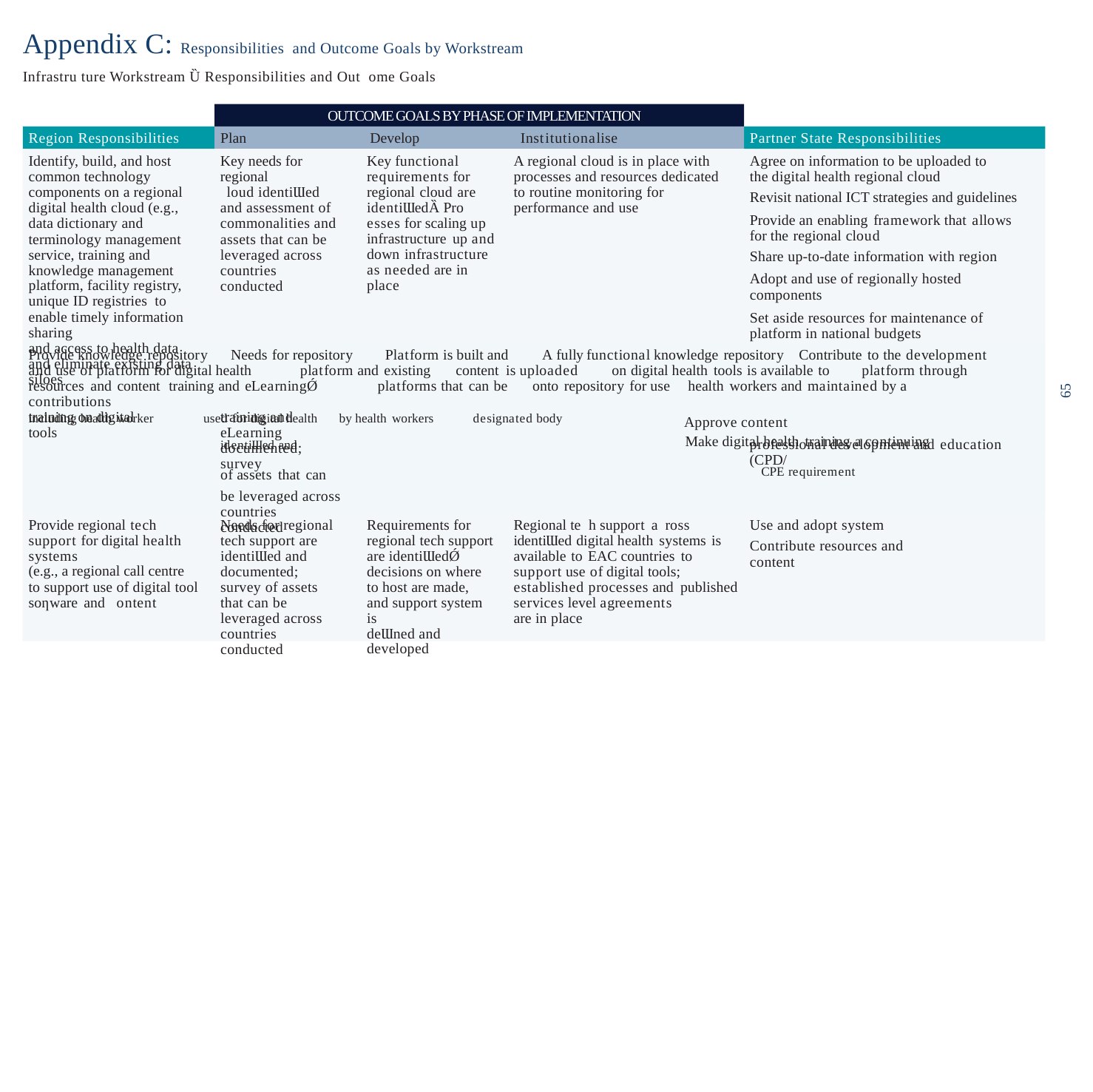

Appendix C: Responsibilities  and Outcome Goals by Workstream
Infrastru ture Workstream Ȕ Responsibilities and Out  ome Goals

OUTCOME GOALS BY PHASE OF IMPLEMENTATION

Region Responsibilities

Plan                                 Develop                           Institutionalise

Partner State Responsibilities

Agree on information to be uploaded to the digital health regional cloud
Revisit national ICT strategies and guidelines
Provide an enabling framework that allows for the regional cloud
Share up-to-date information with region
Adopt and use of regionally hosted components
Set aside resources for maintenance of platform in national budgets
A regional cloud is in place with processes and resources dedicated to routine monitoring for performance and use
Key functional requirements for regional cloud are identiƜedȀ Pro esses for scaling up infrastructure up and down infrastructure as needed are in place
Key needs for regional
loud identiƜed and assessment of commonalities and assets that can be leveraged across countries conducted
Identify, build, and host common technology components on a regional digital health cloud (e.g., data dictionary and terminology management service, training and knowledge management platform, facility registry, unique ID registries  to enable timely information sharing
and access to health data and eliminate existing data siloes

Provide knowledge repository      Needs for repository        Platform is built and         A fully functional knowledge repository    Contribute to the development and use of platform for digital health             platform and existing      content is uploaded         on digital health tools is available to        platform through resources and content  training and eLearningǾ                platforms that can be      onto repository for use    health workers and maintained by a        contributions
including health worker               used for digital health      by health workers            designated body                                      Approve content
identiƜed and                                                                                                                           Make digital health training a continuing
of assets that can                                                                                                                     CPE requirement
be leveraged across countries conducted

65
training and eLearning
training on digital tools
professional development and education (CPD/
documented; survey

Use and adopt system
Contribute resources and content
Regional te  h support a  ross identiƜed digital health systems is available to EAC countries to support use of digital tools; established processes and published services level agreements
are in place
Requirements for regional tech support are identiƜedǾ decisions on where to host are made, and support system is
deƜned and developed
Needs for regional tech support are identiƜed and documented;
survey of assets that can be leveraged across countries conducted
Provide regional tech support for digital health systems
(e.g., a regional call centre
to support use of digital tool
soƞware and   ontent